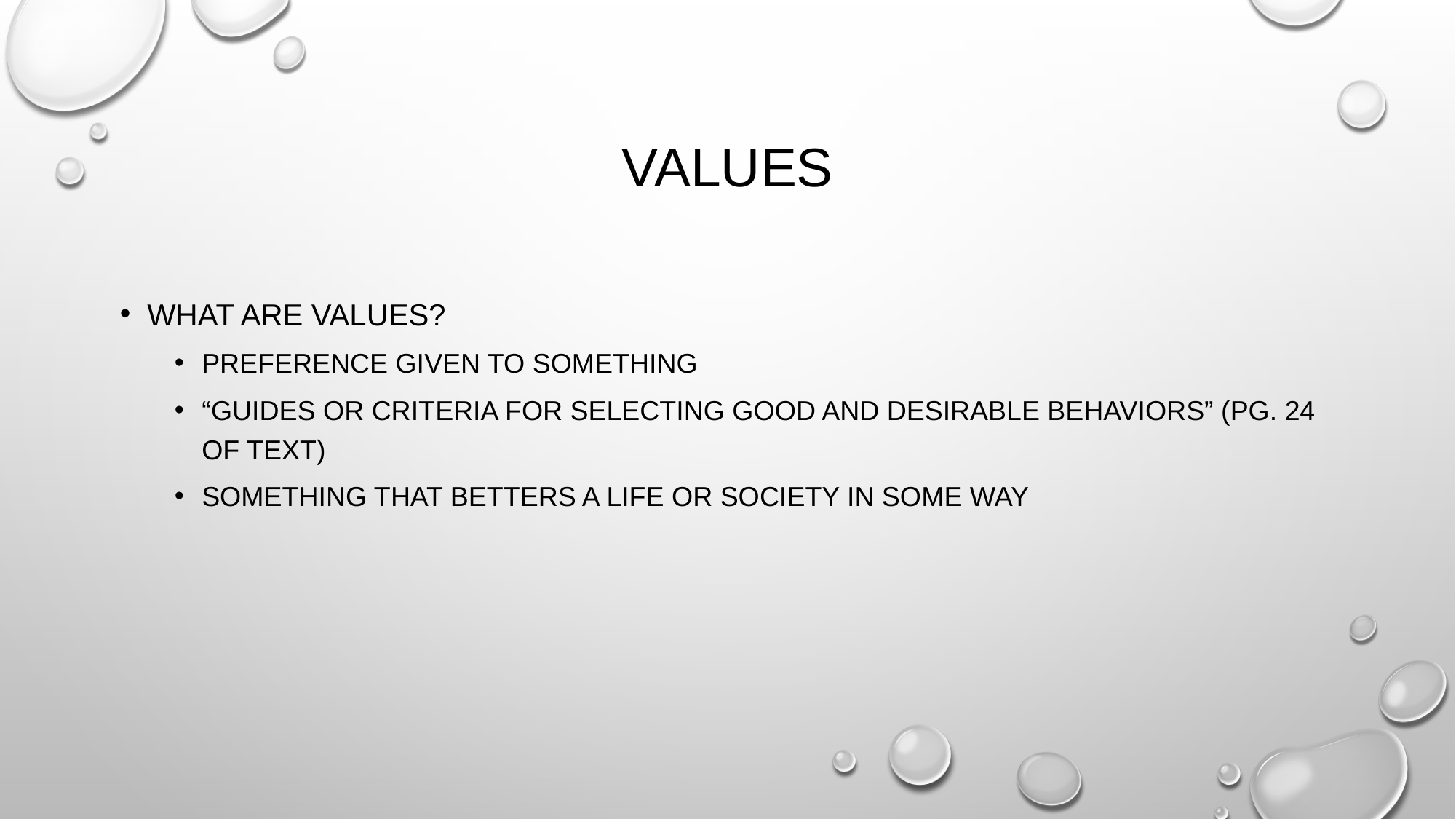

# values
what are values?
Preference given to something
“guides or criteria for selecting good and desirable behaviors” (pg. 24 of text)
Something that betters a life or society in some way